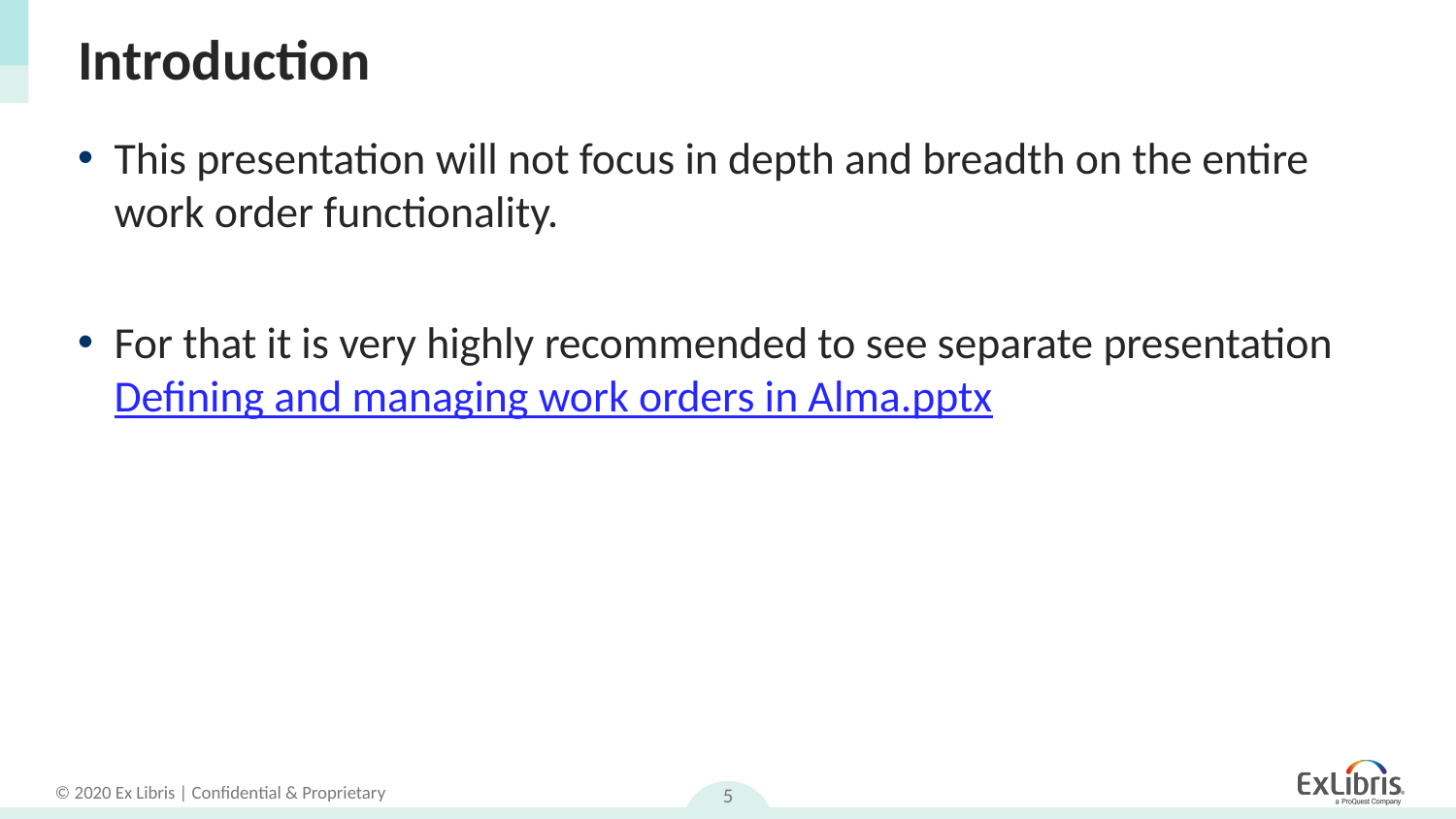

# Introduction
This presentation will not focus in depth and breadth on the entire work order functionality.

For that it is very highly recommended to see separate presentation Defining and managing work orders in Alma.pptx
5